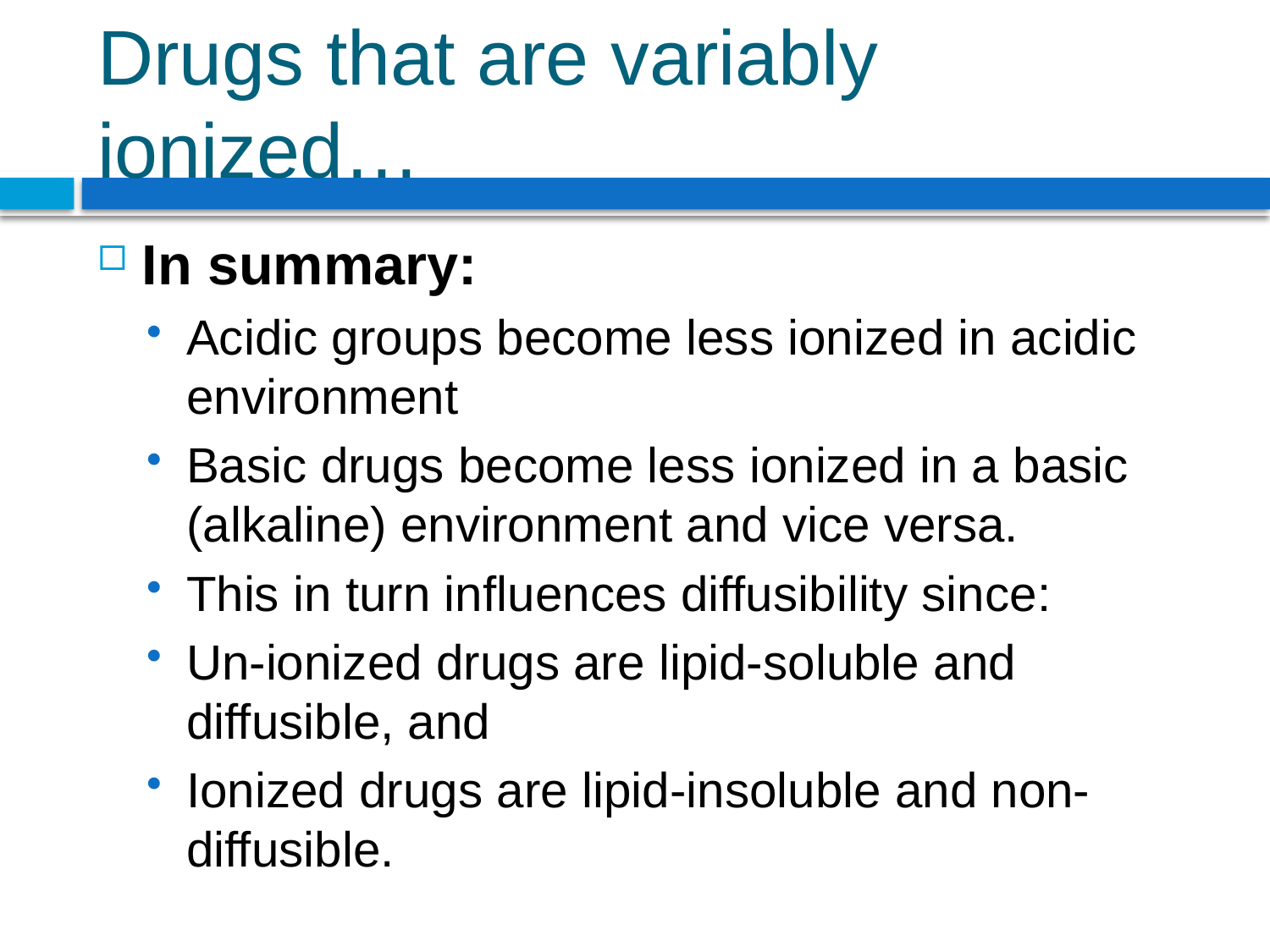

# Drugs that are variably ionized…
In summary:
Acidic groups become less ionized in acidic environment
Basic drugs become less ionized in a basic (alkaline) environment and vice versa.
This in turn influences diffusibility since:
Un-ionized drugs are lipid-soluble and diffusible, and
Ionized drugs are lipid-insoluble and non-diffusible.